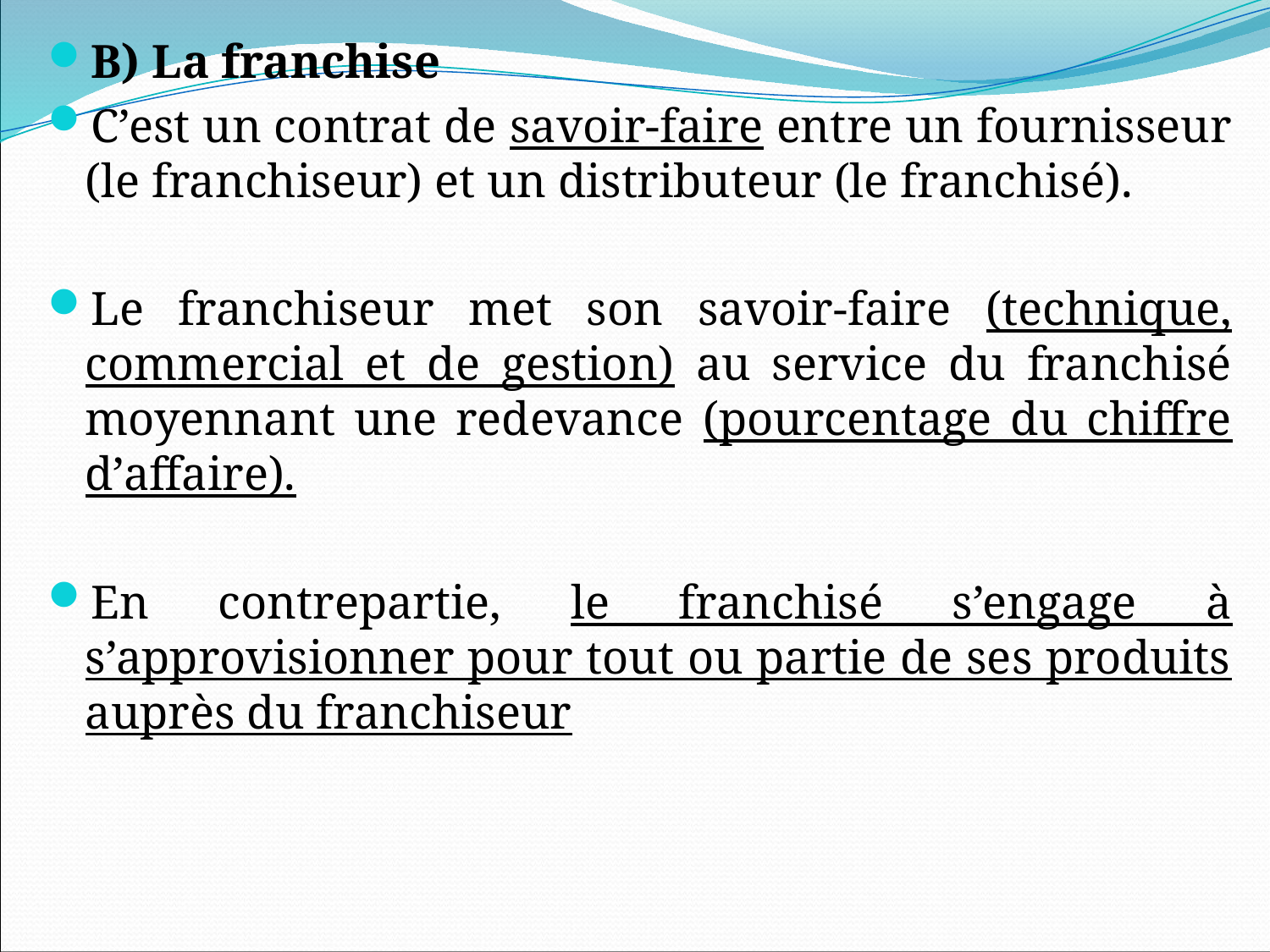

B) La franchise
C’est un contrat de savoir-faire entre un fournisseur (le franchiseur) et un distributeur (le franchisé).

Le franchiseur met son savoir-faire (technique, commercial et de gestion) au service du franchisé moyennant une redevance (pourcentage du chiffre d’affaire).

En contrepartie, le franchisé s’engage à s’approvisionner pour tout ou partie de ses produits auprès du franchiseur